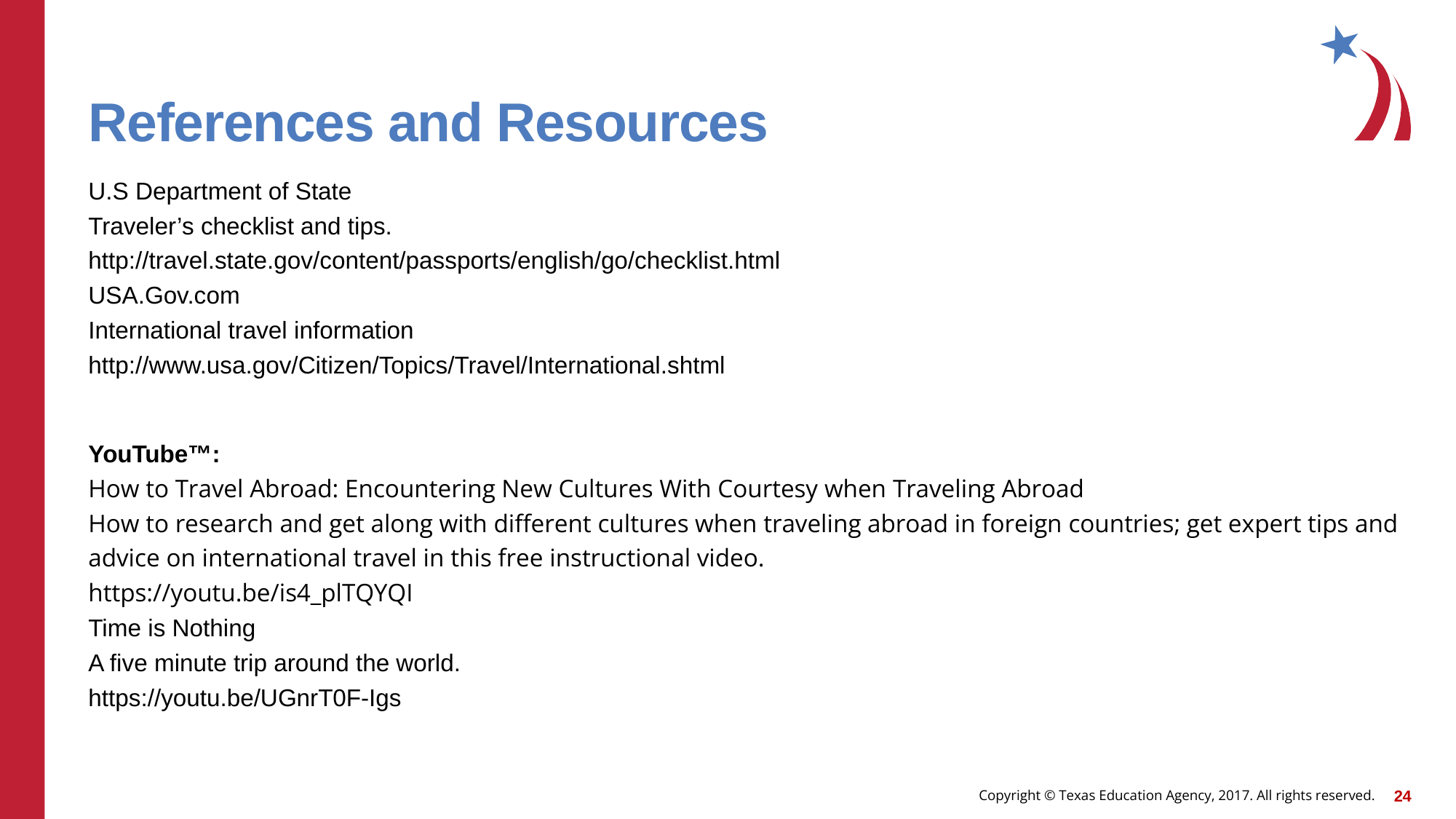

# References and Resources
U.S Department of State
Traveler’s checklist and tips.
http://travel.state.gov/content/passports/english/go/checklist.html
USA.Gov.com
International travel information
http://www.usa.gov/Citizen/Topics/Travel/International.shtml

YouTube™:
How to Travel Abroad: Encountering New Cultures With Courtesy when Traveling Abroad
How to research and get along with different cultures when traveling abroad in foreign countries; get expert tips and advice on international travel in this free instructional video.
https://youtu.be/is4_plTQYQI
Time is Nothing
A five minute trip around the world.
https://youtu.be/UGnrT0F-Igs